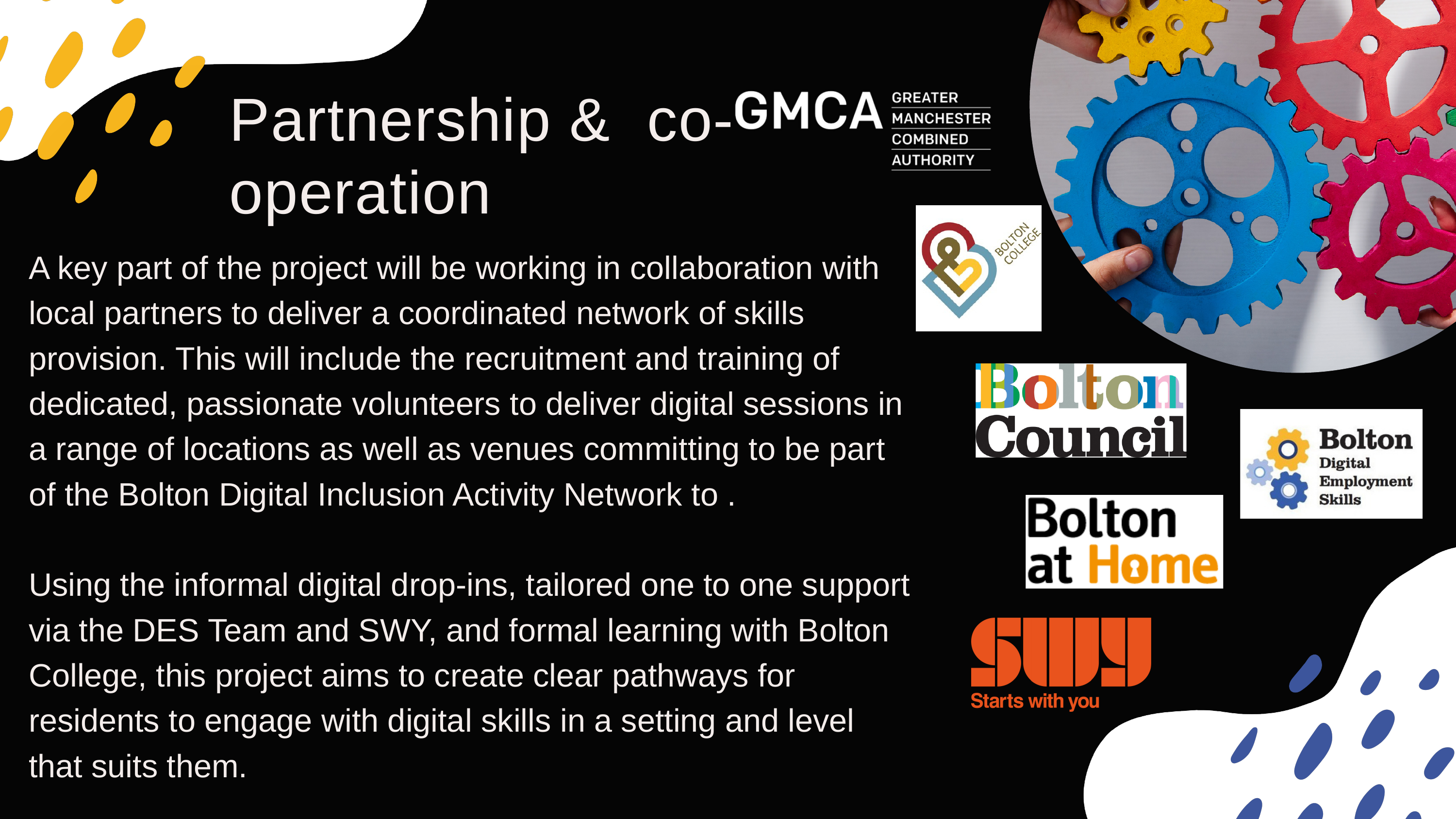

Partnership &  co-operation

A key part of the project will be working in collaboration with local partners to deliver a coordinated network of skills provision. This will include the recruitment and training of dedicated, passionate volunteers to deliver digital sessions in a range of locations as well as venues committing to be part of the Bolton Digital Inclusion Activity Network to .

Using the informal digital drop-ins, tailored one to one support via the DES Team and SWY, and formal learning with Bolton College, this project aims to create clear pathways for residents to engage with digital skills in a setting and level that suits them.